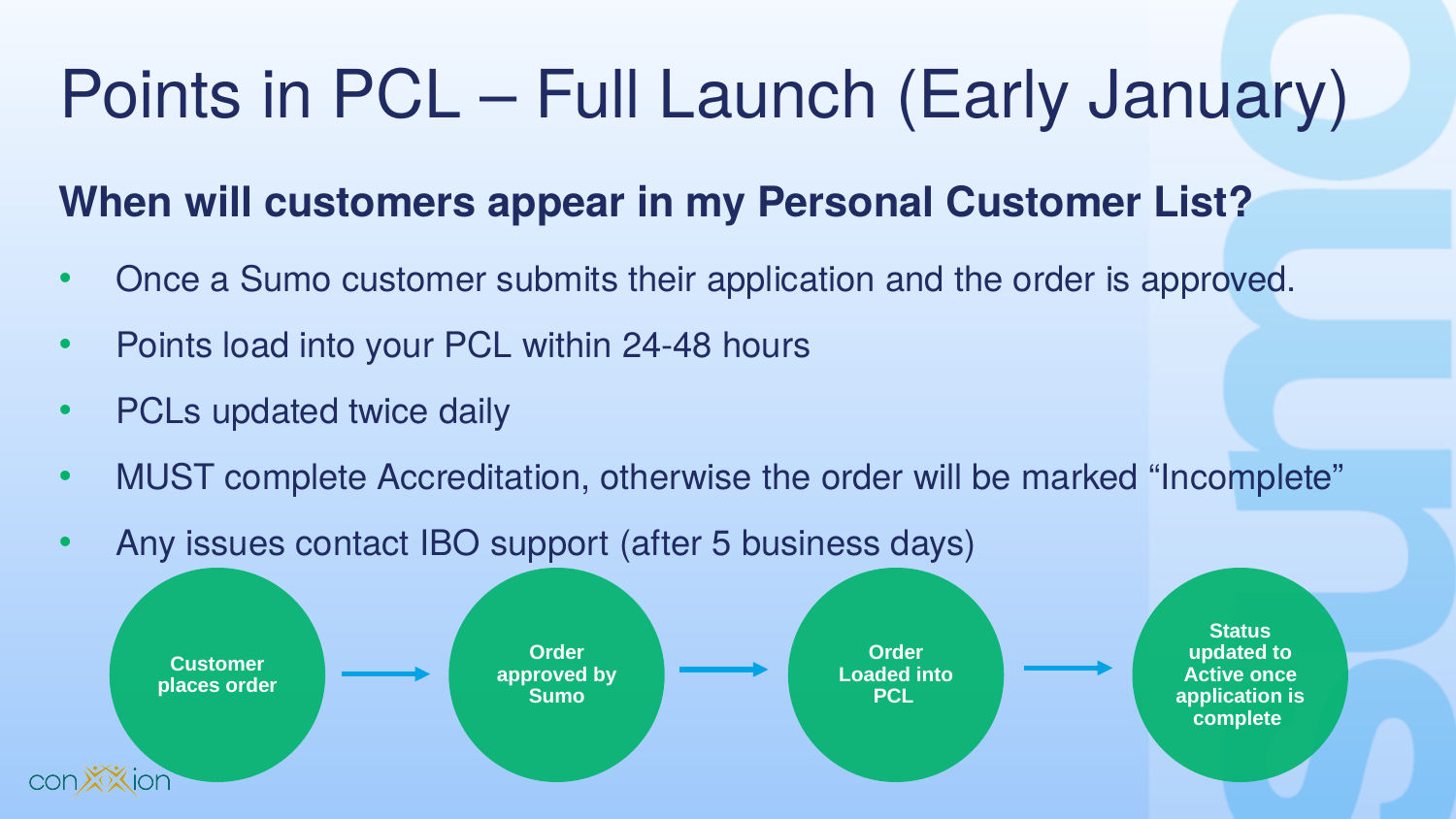

# Points in PCL – Full Launch (Early January)
When will customers appear in my Personal Customer List?
Once a Sumo customer submits their application and the order is approved.
Points load into your PCL within 24-48 hours
PCLs updated twice daily
MUST complete Accreditation, otherwise the order will be marked “Incomplete”
Any issues contact IBO support (after 5 business days)
Customer places order
Order Loaded into PCL
Status updated to Active once application is complete
Order approved by Sumo